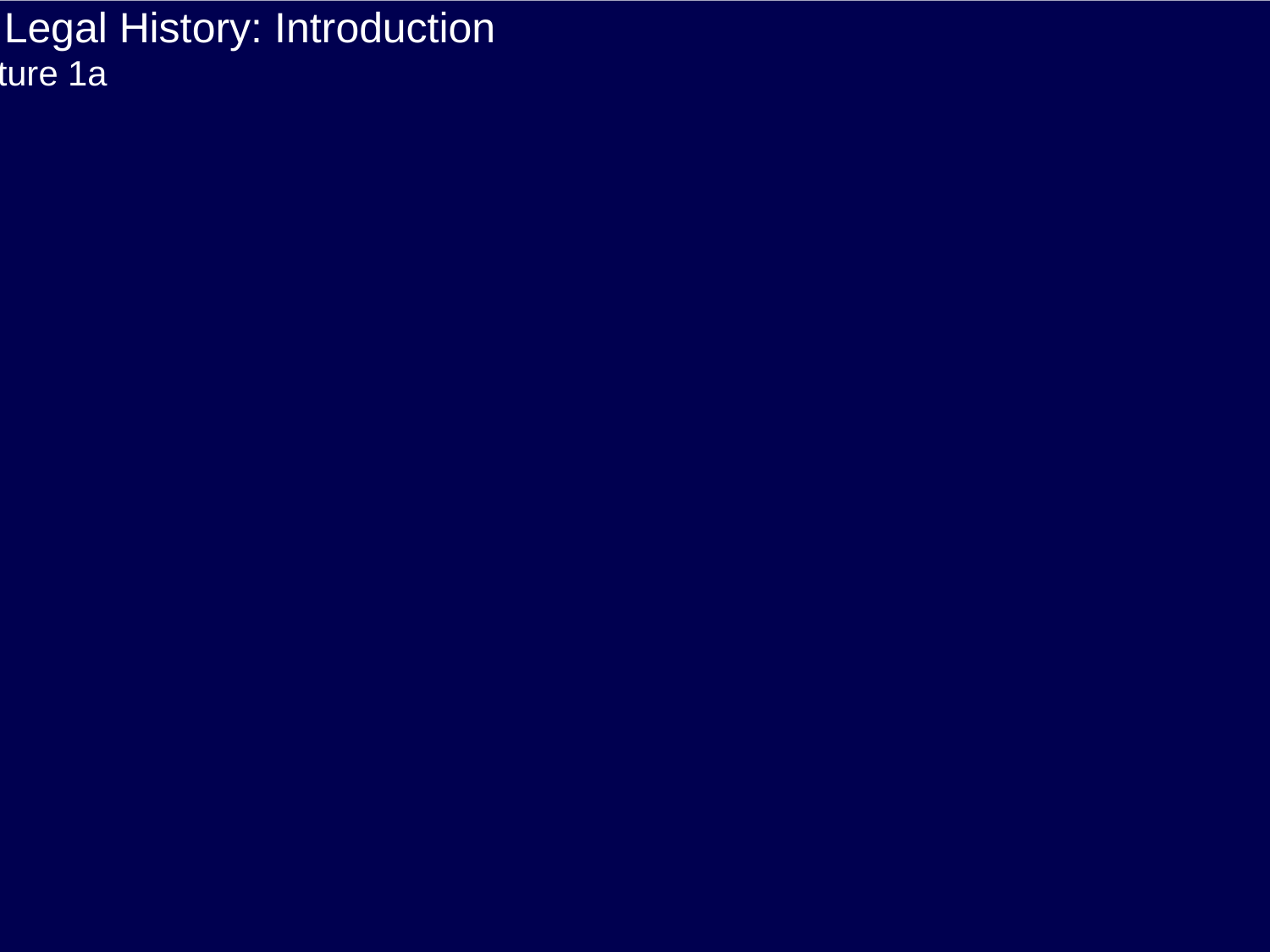

English Constitutional and Legal History: Introduction
Lecture 1a

Click here for a printed outline.